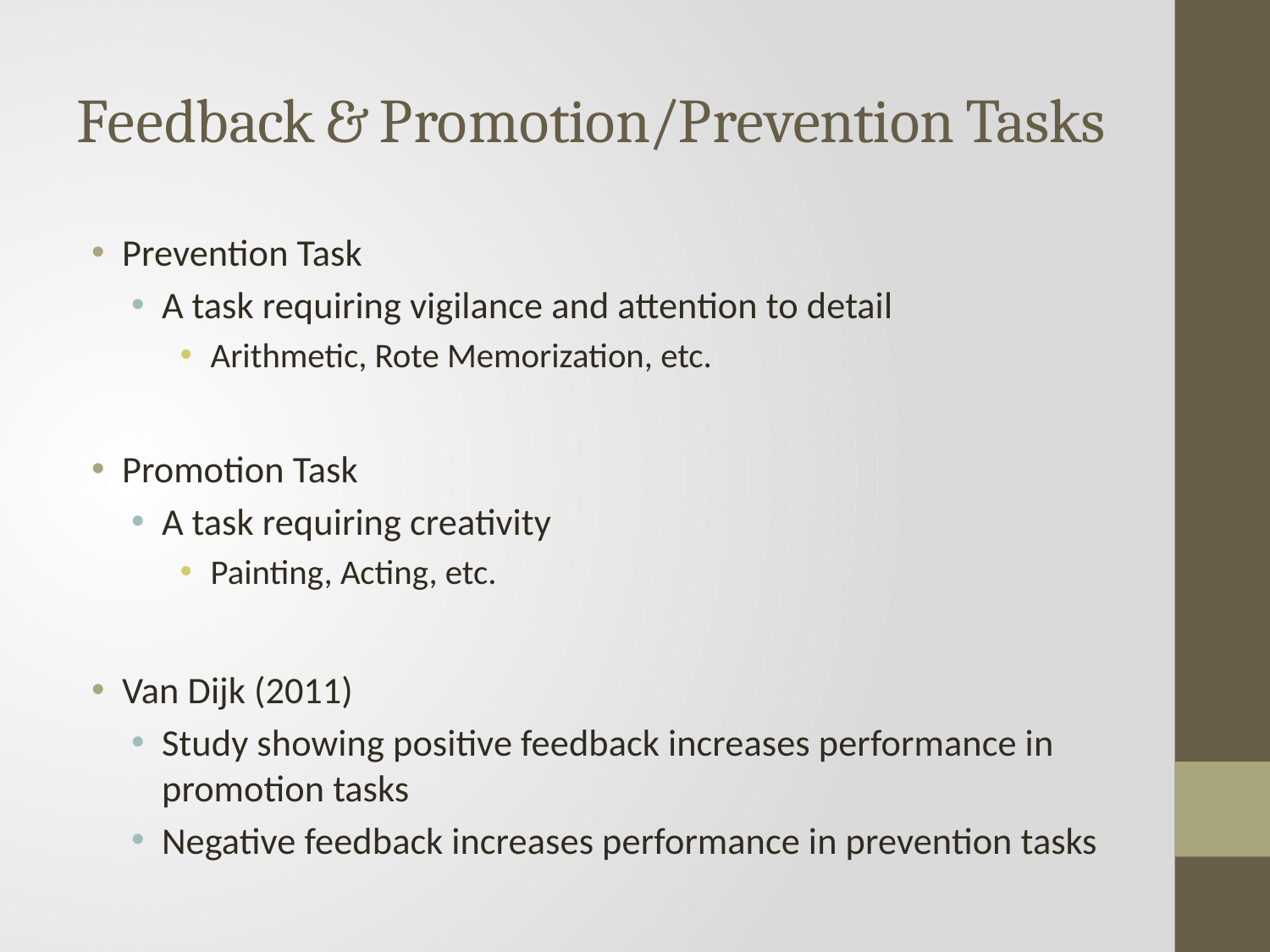

# Feedback & Promotion/Prevention Tasks
Prevention Task
A task requiring vigilance and attention to detail
Arithmetic, Rote Memorization, etc.

Promotion Task
A task requiring creativity
Painting, Acting, etc.

Van Dijk (2011)
Study showing positive feedback increases performance in promotion tasks
Negative feedback increases performance in prevention tasks